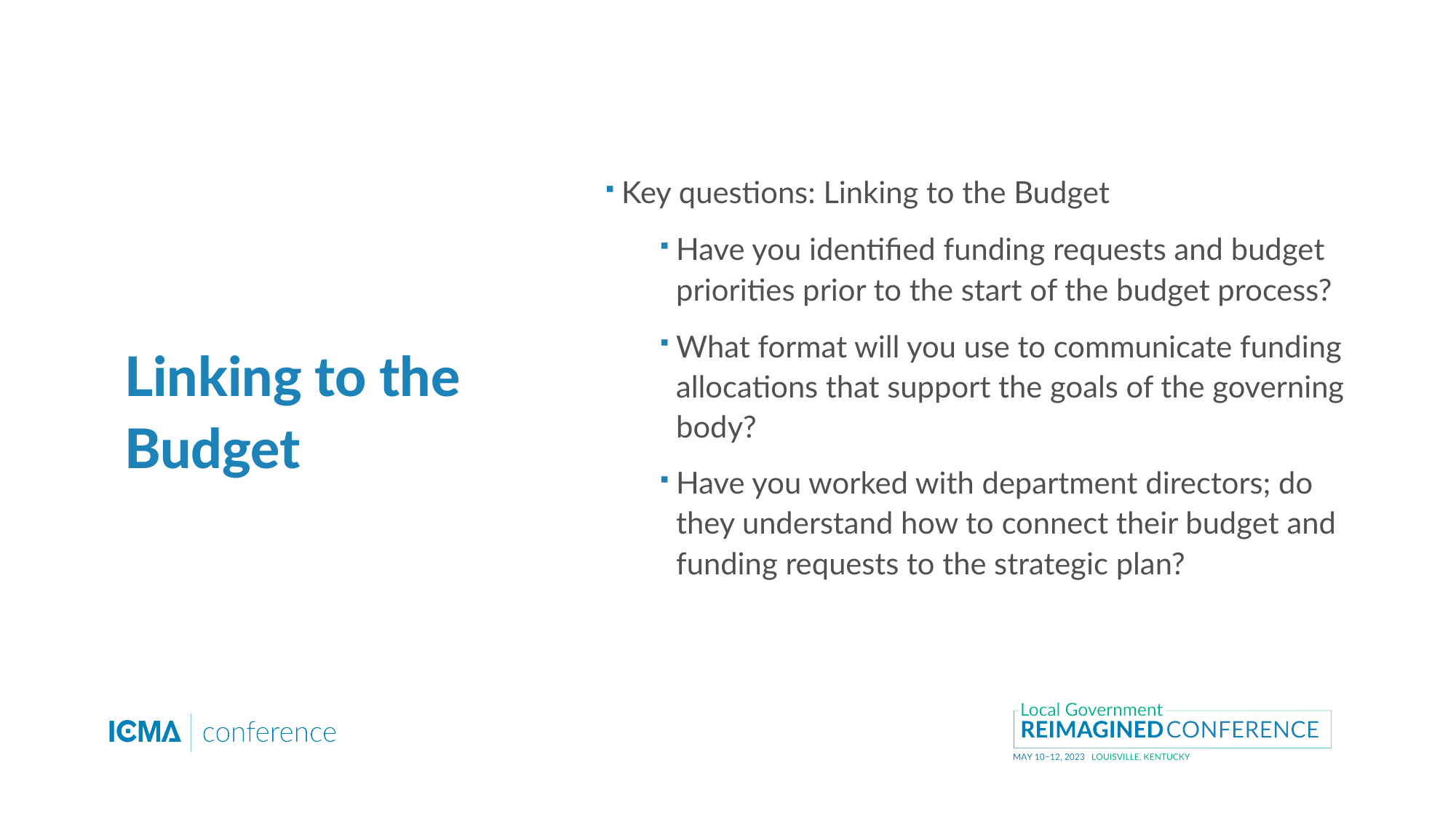

Key questions: Linking to the Budget
Have you identified funding requests and budget priorities prior to the start of the budget process?
What format will you use to communicate funding allocations that support the goals of the governing body?
Have you worked with department directors; do they understand how to connect their budget and funding requests to the strategic plan?

# Linking to the Budget